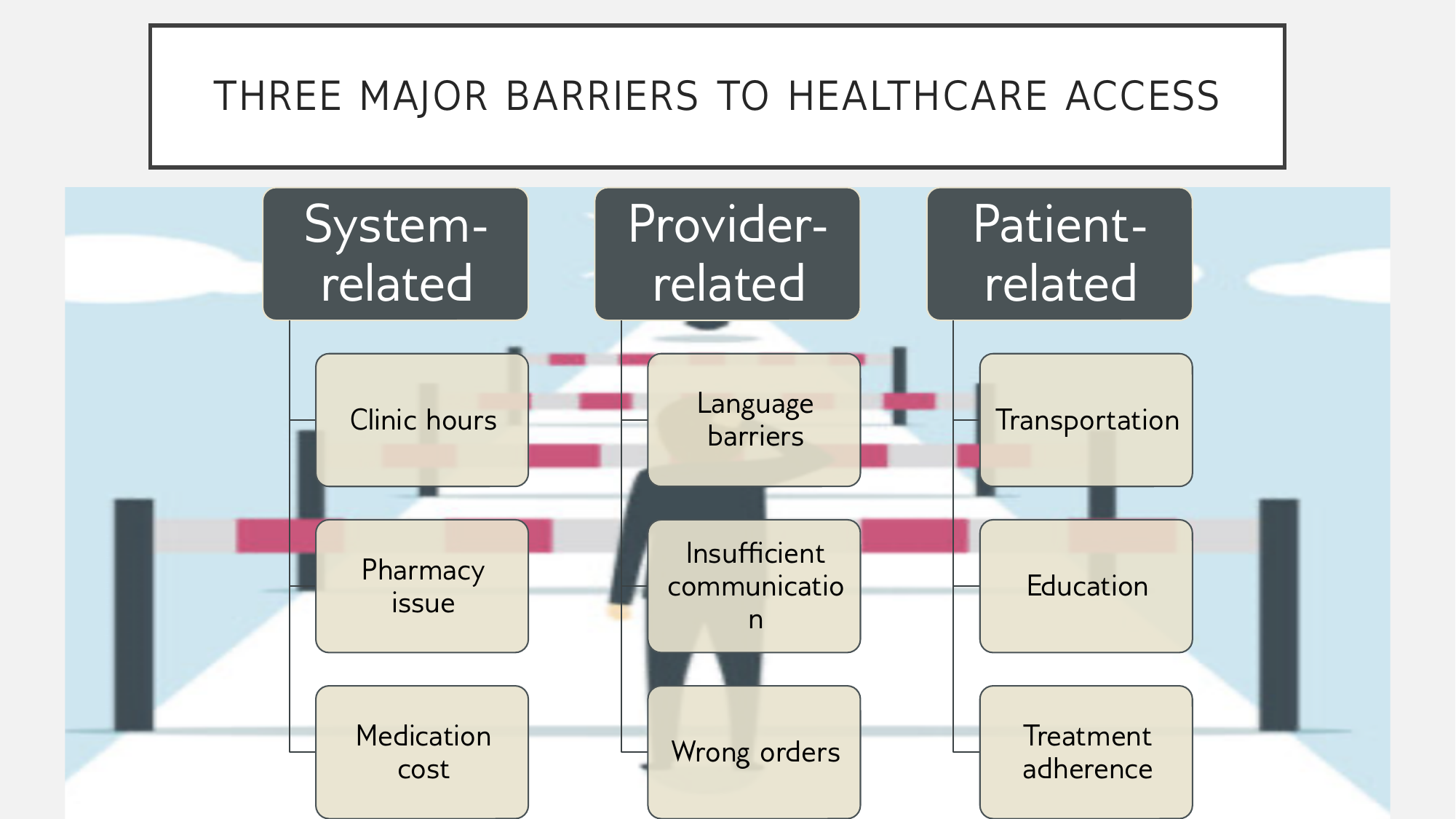

# Three major barriers to Healthcare Access
System-related
Clinic hours
Pharmacy issue
Medication cost
Provider-related
Language barriers
Insufficient communication
Wrong orders
Patient-related
Transportation
Education
Treatment adherence